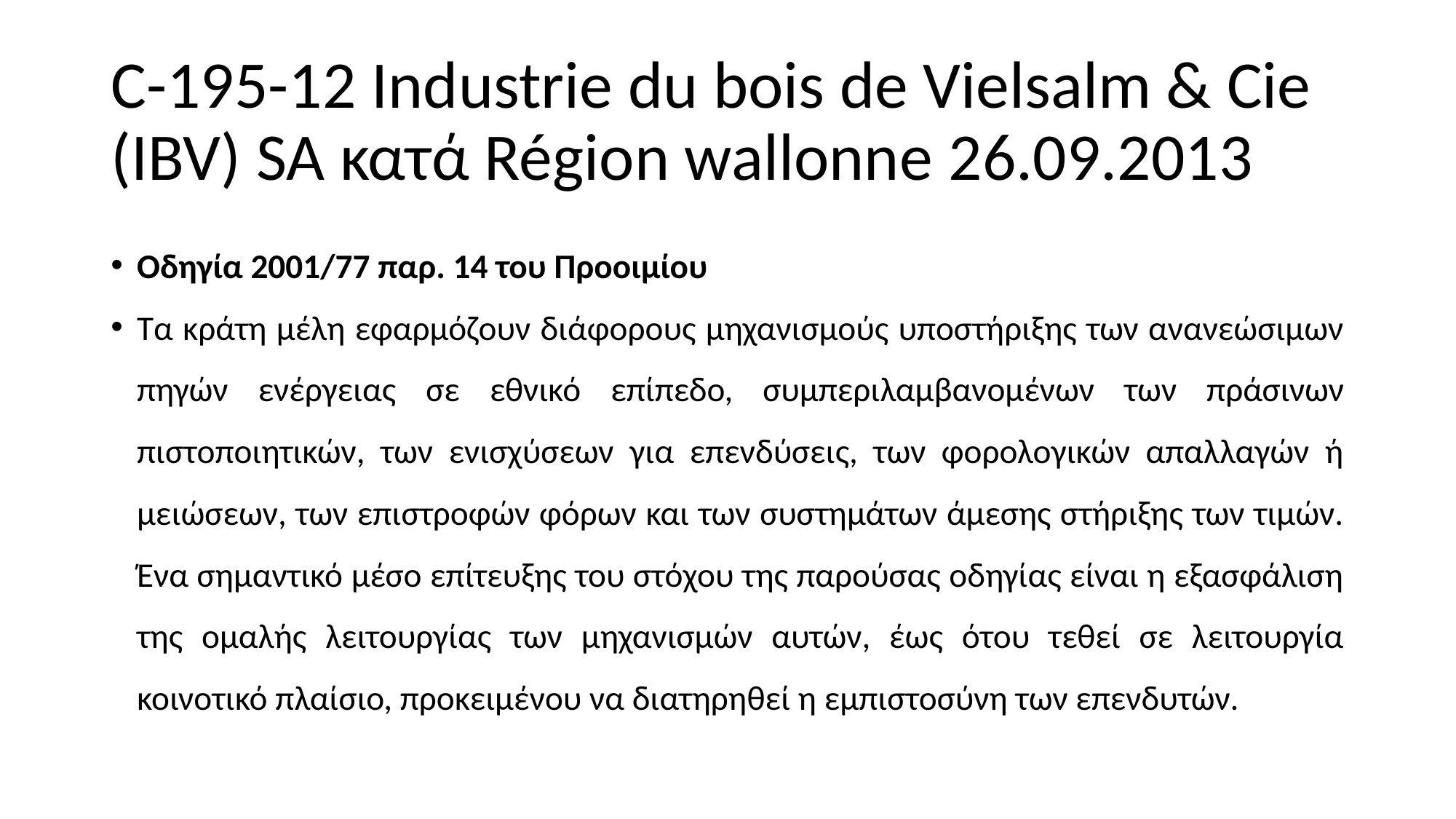

# C-195-12 Industrie du bois de Vielsalm & Cie (IBV) SA κατά Région wallonne 26.09.2013
Οδηγία 2001/77 παρ. 14 του Προοιμίου
Τα κράτη μέλη εφαρμόζουν διάφορους μηχανισμούς υποστήριξης των ανανεώσιμων πηγών ενέργειας σε εθνικό επίπεδο, συμπεριλαμβανομένων των πράσινων πιστοποιητικών, των ενισχύσεων για επενδύσεις, των φορολογικών απαλλαγών ή μειώσεων, των επιστροφών φόρων και των συστημάτων άμεσης στήριξης των τιμών. Ένα σημαντικό μέσο επίτευξης του στόχου της παρούσας οδηγίας είναι η εξασφάλιση της ομαλής λειτουργίας των μηχανισμών αυτών, έως ότου τεθεί σε λειτουργία κοινοτικό πλαίσιο, προκειμένου να διατηρηθεί η εμπιστοσύνη των επενδυτών.